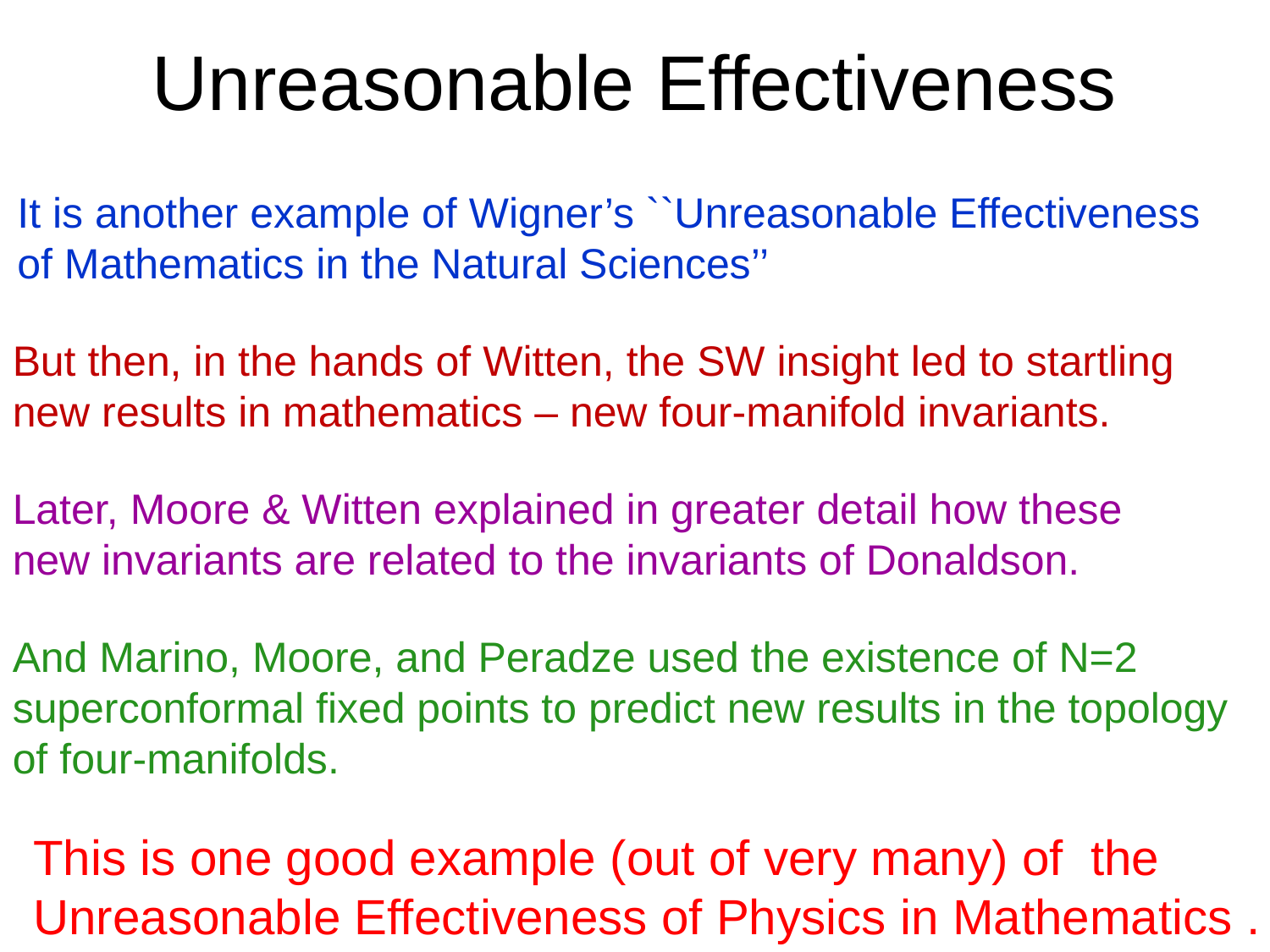

# Unreasonable Effectiveness
It is another example of Wigner’s ``Unreasonable Effectiveness of Mathematics in the Natural Sciences’’
But then, in the hands of Witten, the SW insight led to startling new results in mathematics – new four-manifold invariants.
Later, Moore & Witten explained in greater detail how these new invariants are related to the invariants of Donaldson.
And Marino, Moore, and Peradze used the existence of N=2 superconformal fixed points to predict new results in the topology of four-manifolds.
This is one good example (out of very many) of  the Unreasonable Effectiveness of Physics in Mathematics .